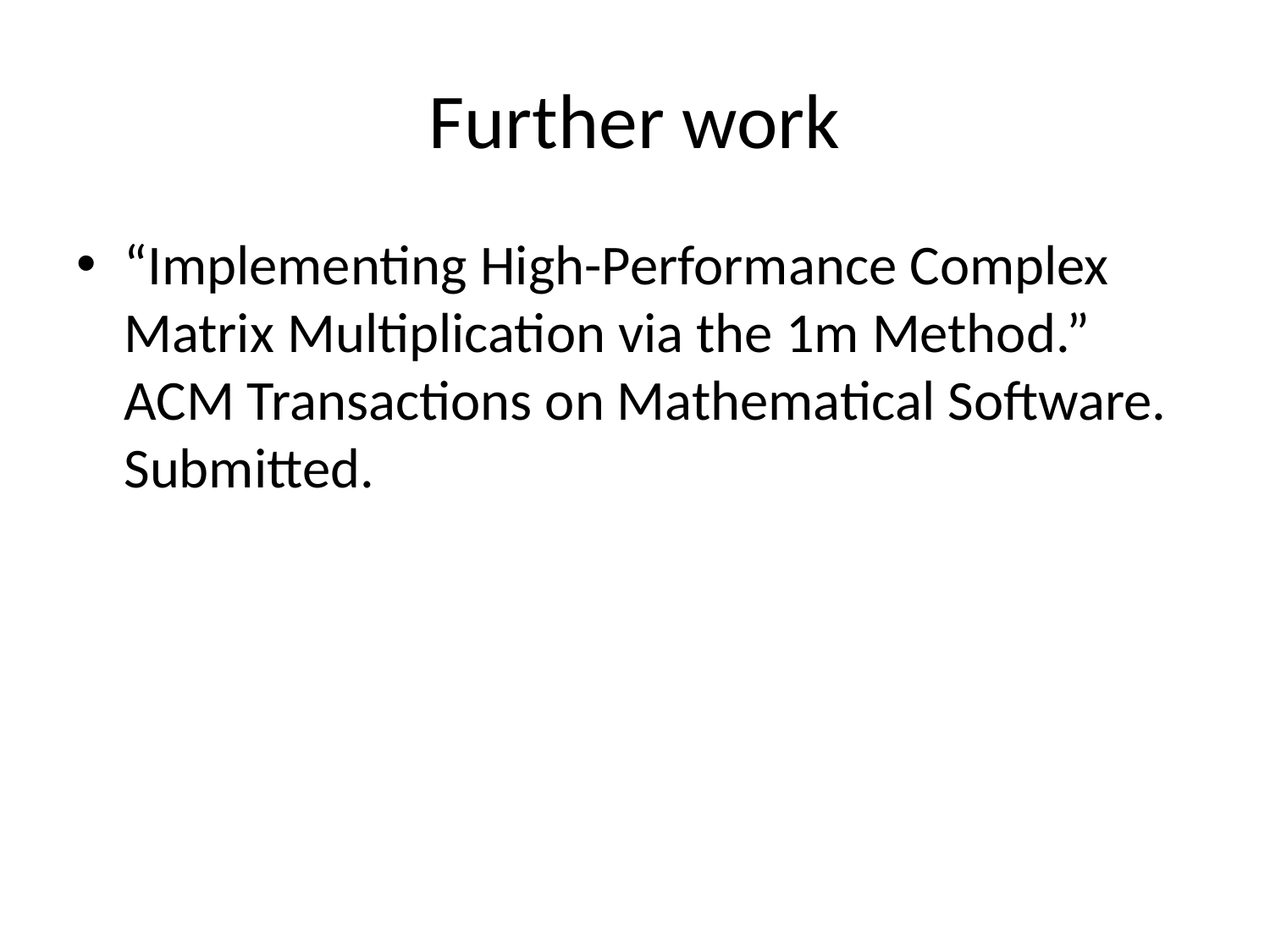

# Further work
“Implementing High-Performance Complex Matrix Multiplication via the 1m Method.” ACM Transactions on Mathematical Software. Submitted.